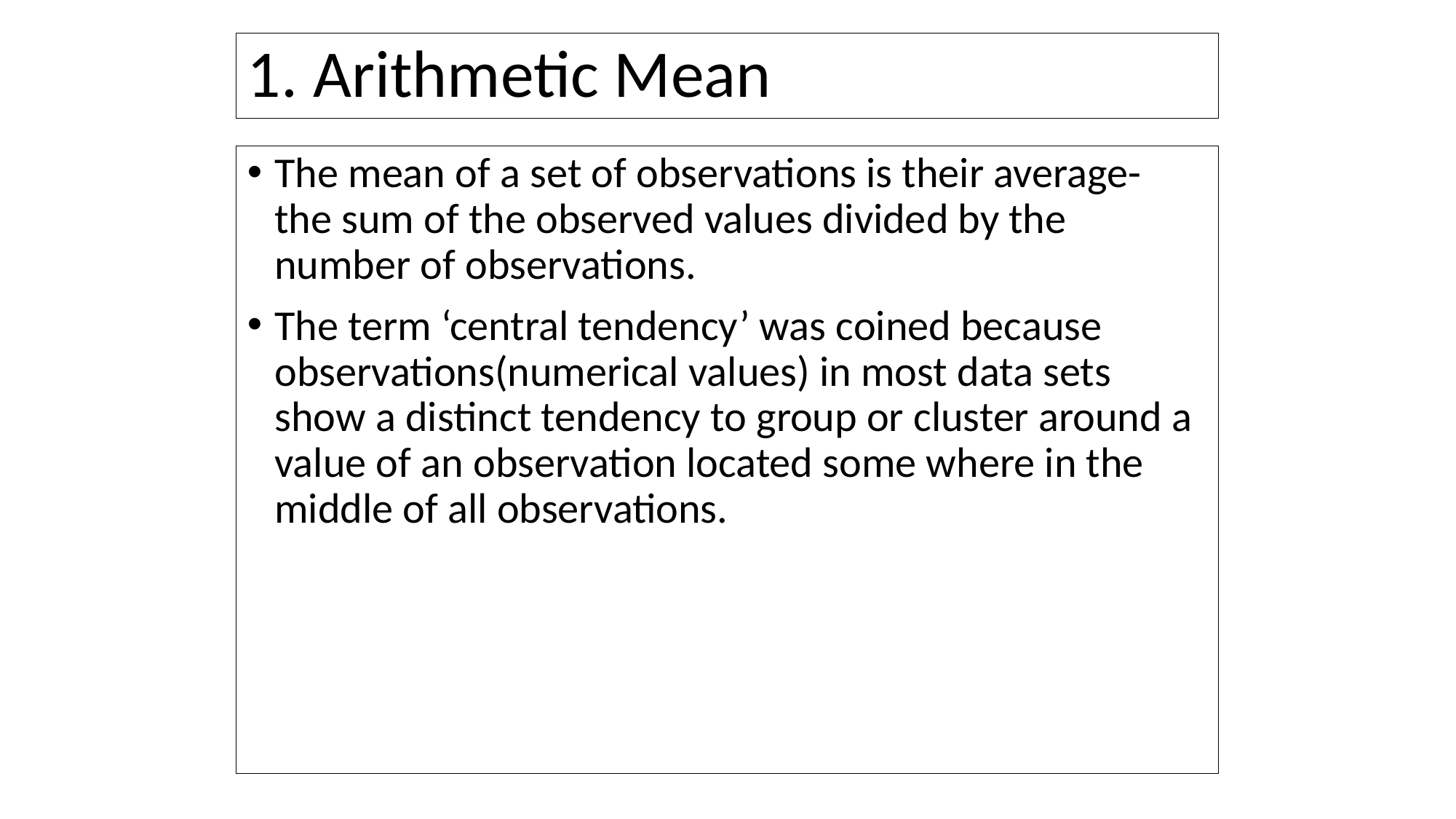

# 1. Arithmetic Mean
The mean of a set of observations is their average- the sum of the observed values divided by the number of observations.
The term ‘central tendency’ was coined because observations(numerical values) in most data sets show a distinct tendency to group or cluster around a value of an observation located some where in the middle of all observations.